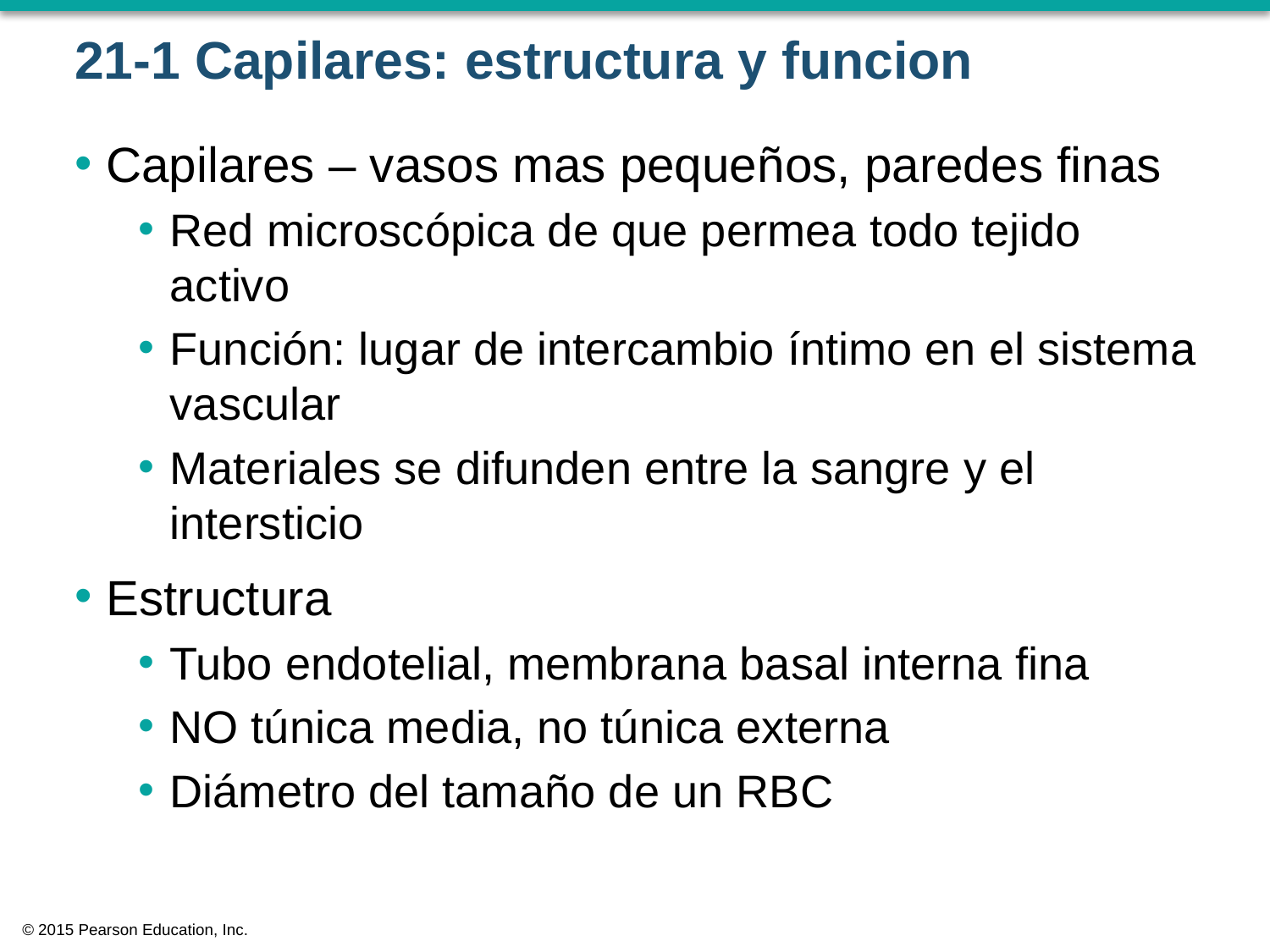

# 21-1 Capilares: estructura y funcion
Capilares – vasos mas pequeños, paredes finas
Red microscópica de que permea todo tejido activo
Función: lugar de intercambio íntimo en el sistema vascular
Materiales se difunden entre la sangre y el intersticio
Estructura
Tubo endotelial, membrana basal interna fina
NO túnica media, no túnica externa
Diámetro del tamaño de un RBC

© 2015 Pearson Education, Inc.